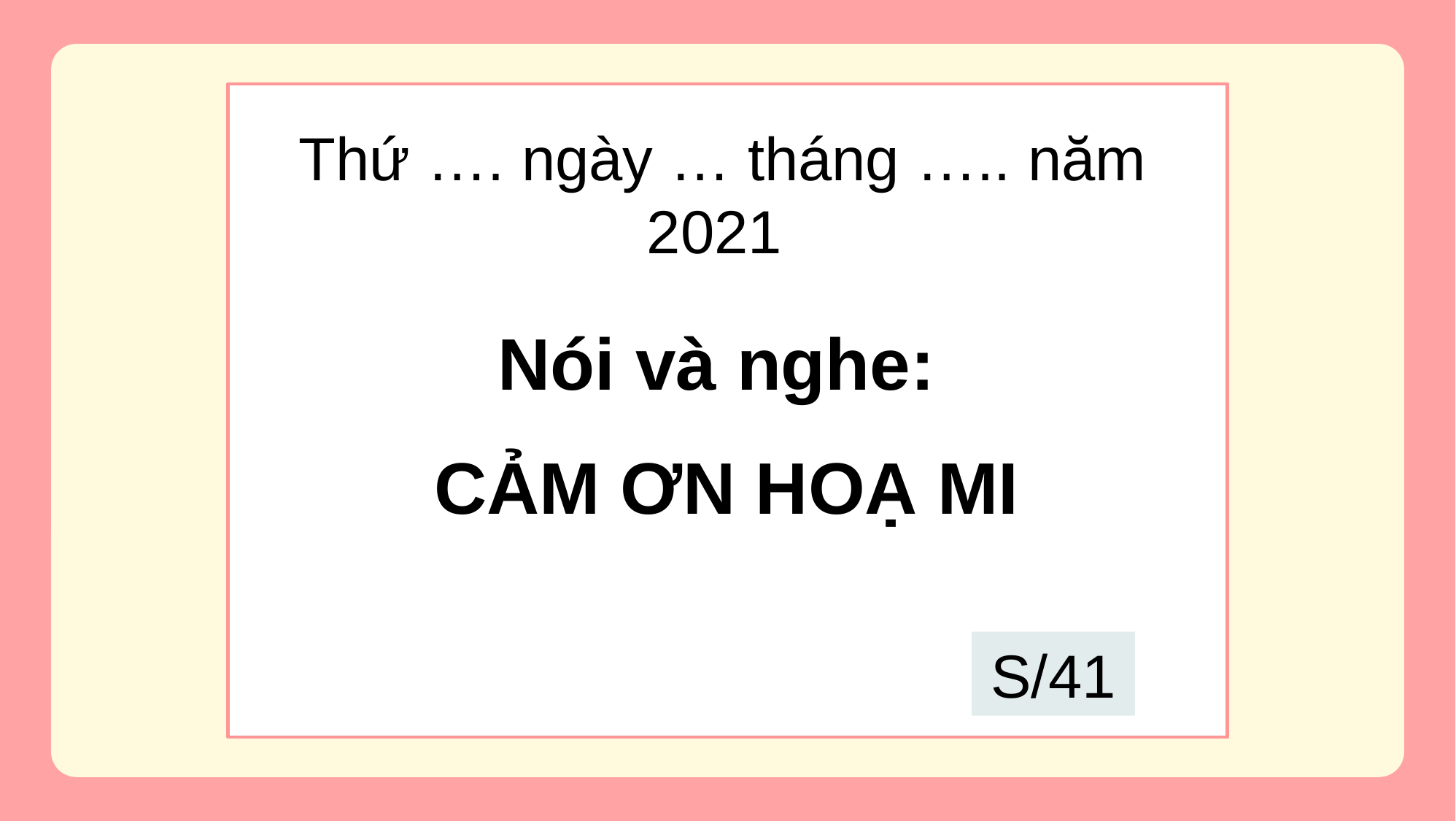

Thứ …. ngày … tháng ….. năm 2021

Nói và nghe:
CẢM ƠN HOẠ MI
S/41